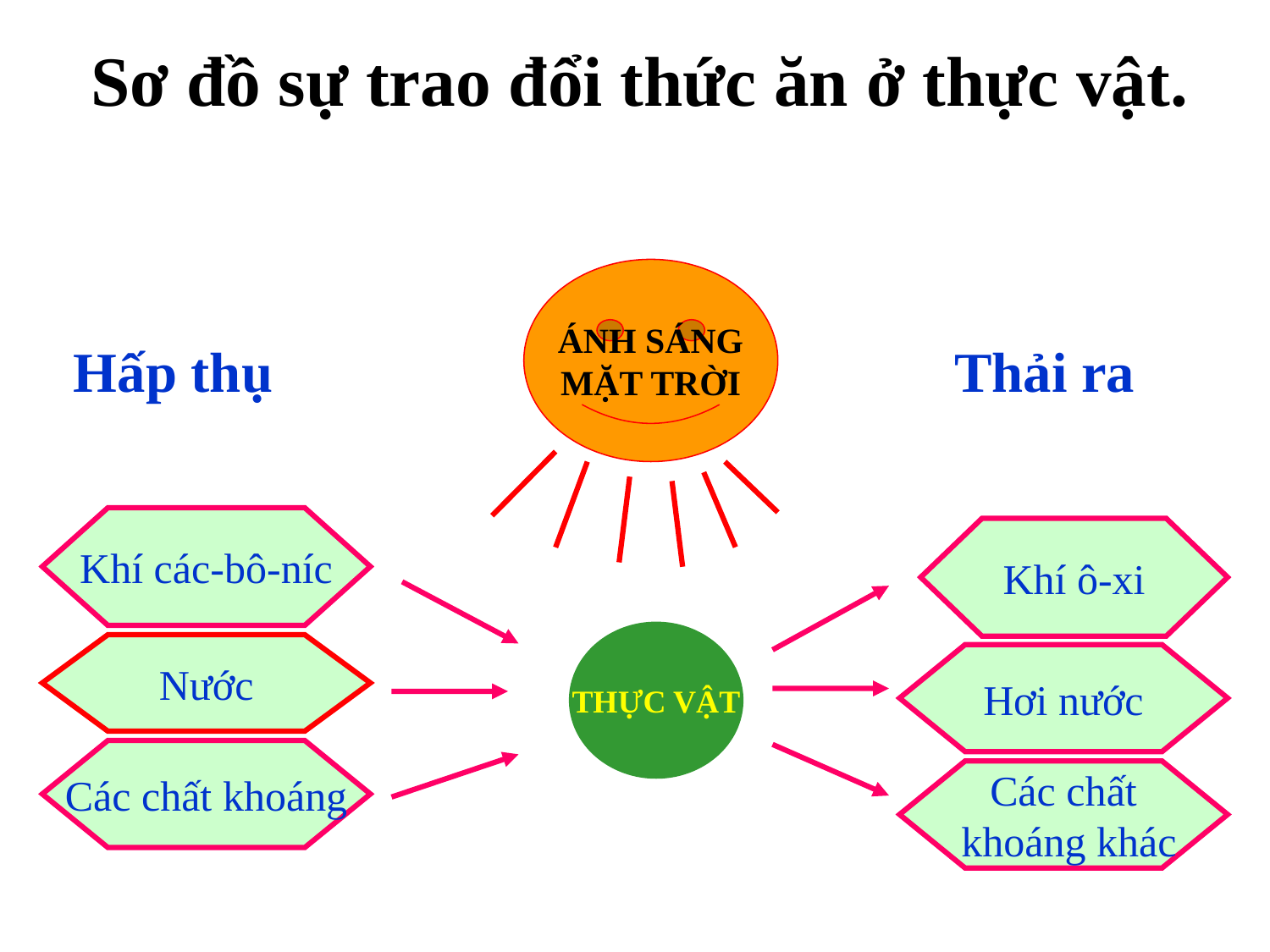

Sơ đồ sự trao đổi thức ăn ở thực vật.
ÁNH SÁNG
MẶT TRỜI
Hấp thụ
Thải ra

Khí các-bô-níc
Khí ô-xi

THỰC VẬT
Nước
Hơi nước

Các chất khoáng

Các chất
 khoáng khác